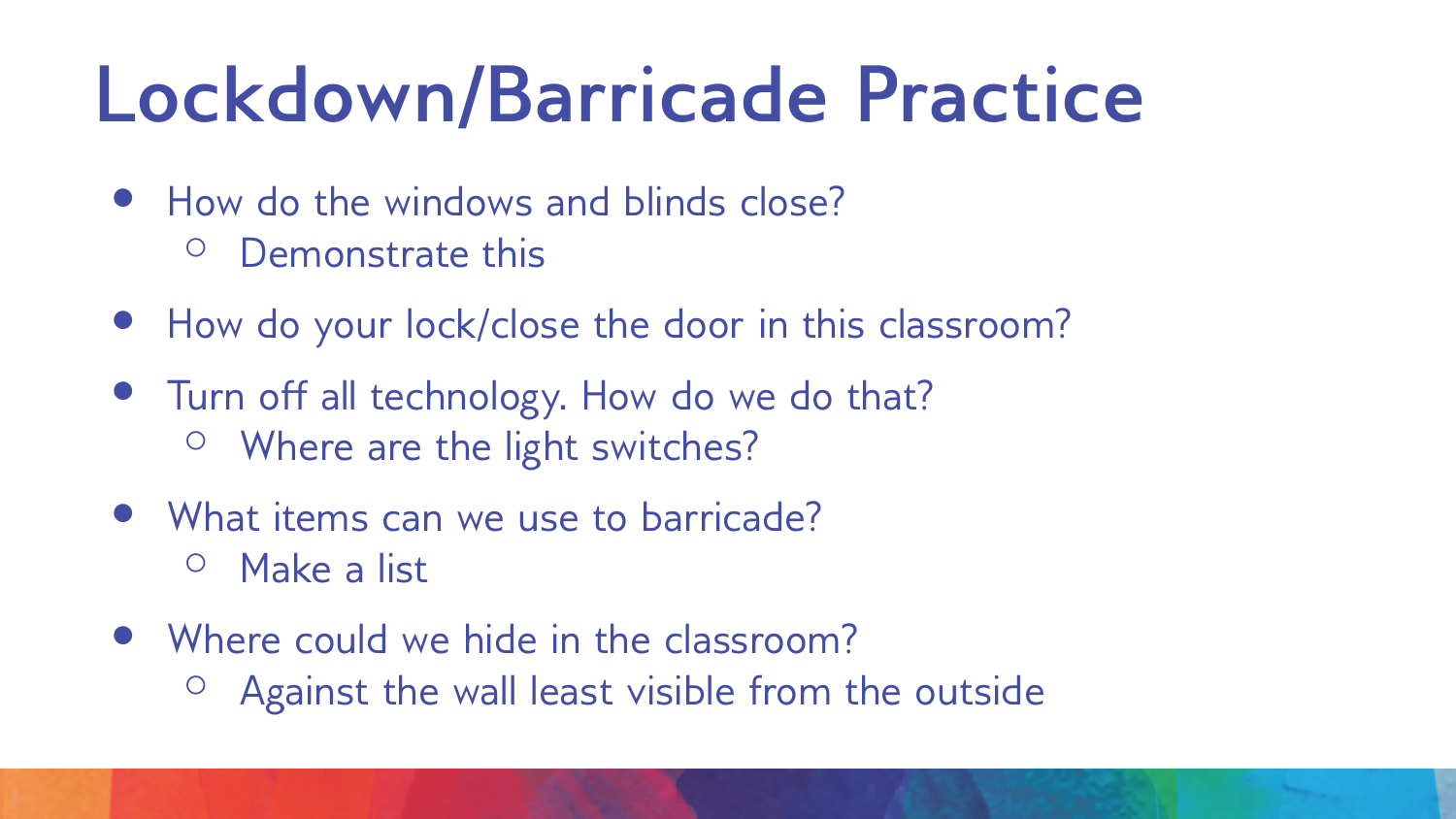

# Lockdown/Barricade Practice
How do the windows and blinds close?
Demonstrate this
How do your lock/close the door in this classroom?
Turn off all technology. How do we do that?
Where are the light switches?
What items can we use to barricade?
Make a list
Where could we hide in the classroom?
Against the wall least visible from the outside